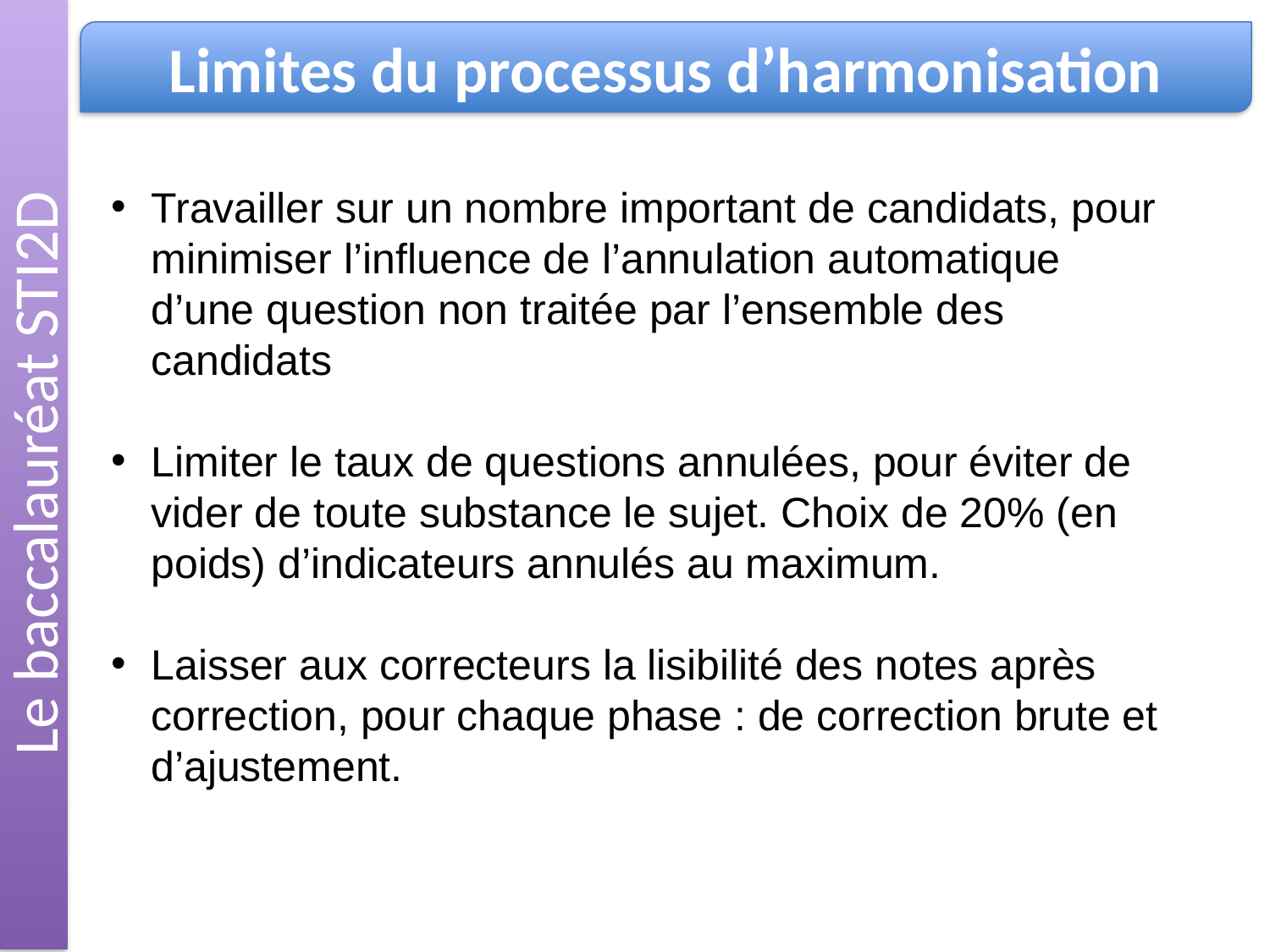

Le baccalauréat STI2D
Limites du processus d’harmonisation
Travailler sur un nombre important de candidats, pour minimiser l’influence de l’annulation automatique d’une question non traitée par l’ensemble des candidats
Limiter le taux de questions annulées, pour éviter de vider de toute substance le sujet. Choix de 20% (en poids) d’indicateurs annulés au maximum.
Laisser aux correcteurs la lisibilité des notes après correction, pour chaque phase : de correction brute et d’ajustement.